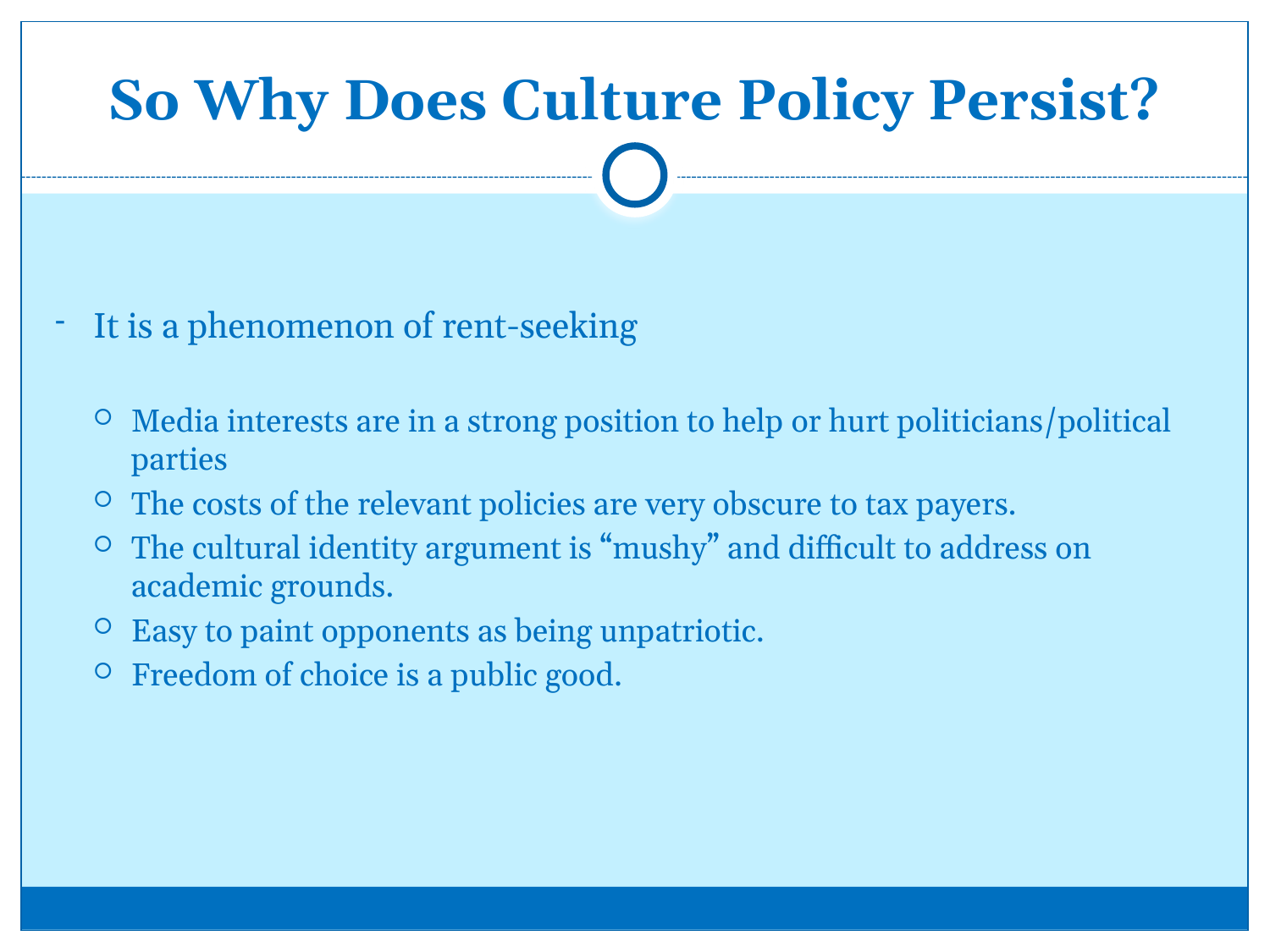

# So Why Does Culture Policy Persist?
It is a phenomenon of rent-seeking

Media interests are in a strong position to help or hurt politicians/political parties
The costs of the relevant policies are very obscure to tax payers.
The cultural identity argument is “mushy” and difficult to address on academic grounds.
Easy to paint opponents as being unpatriotic.
Freedom of choice is a public good.